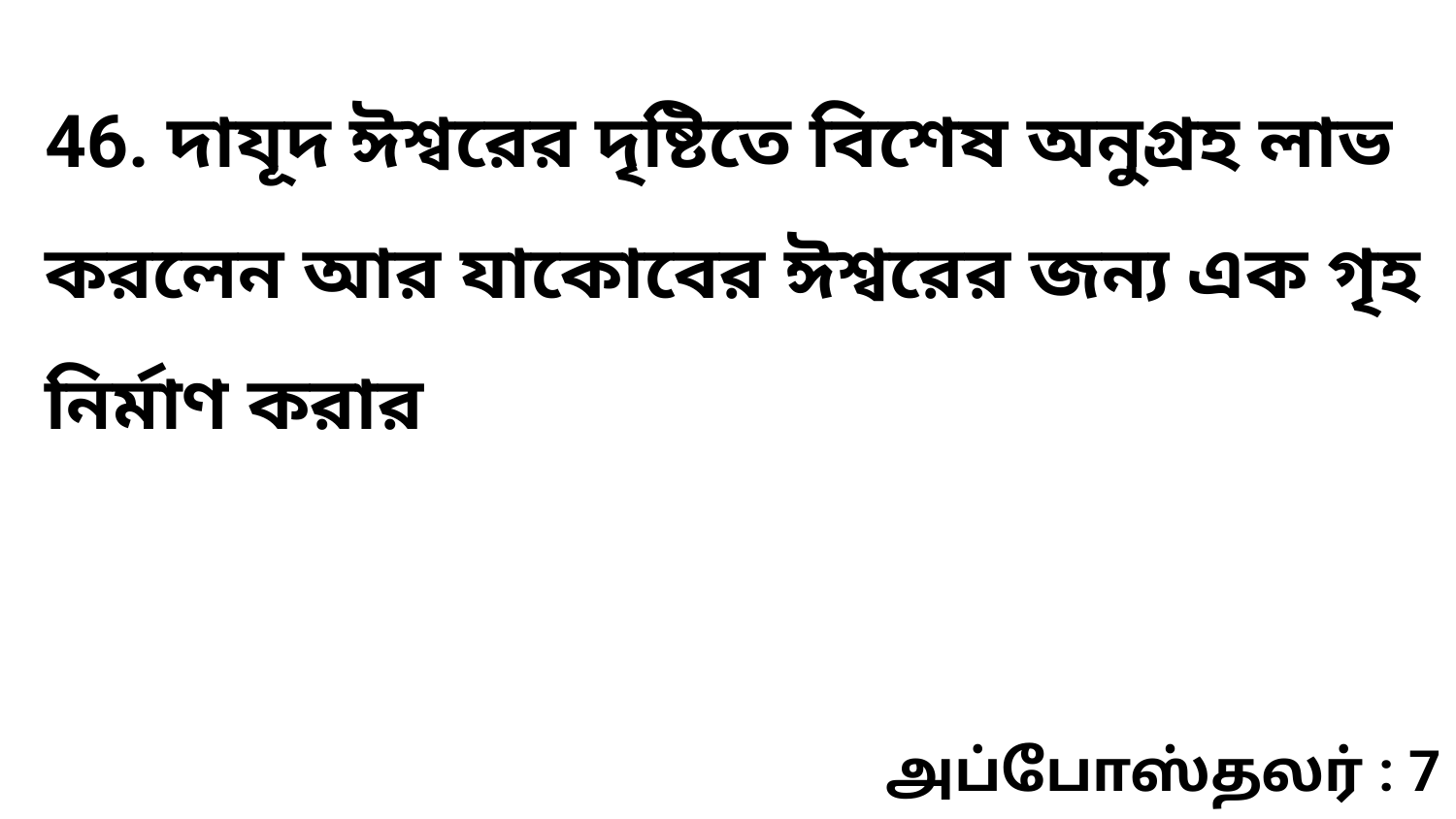

46. দাযূদ ঈশ্বরের দৃষ্টিতে বিশেষ অনুগ্রহ লাভ করলেন আর যাকোবের ঈশ্বরের জন্য এক গৃহ নির্মাণ করার
அப்போஸ்தலர் : 7